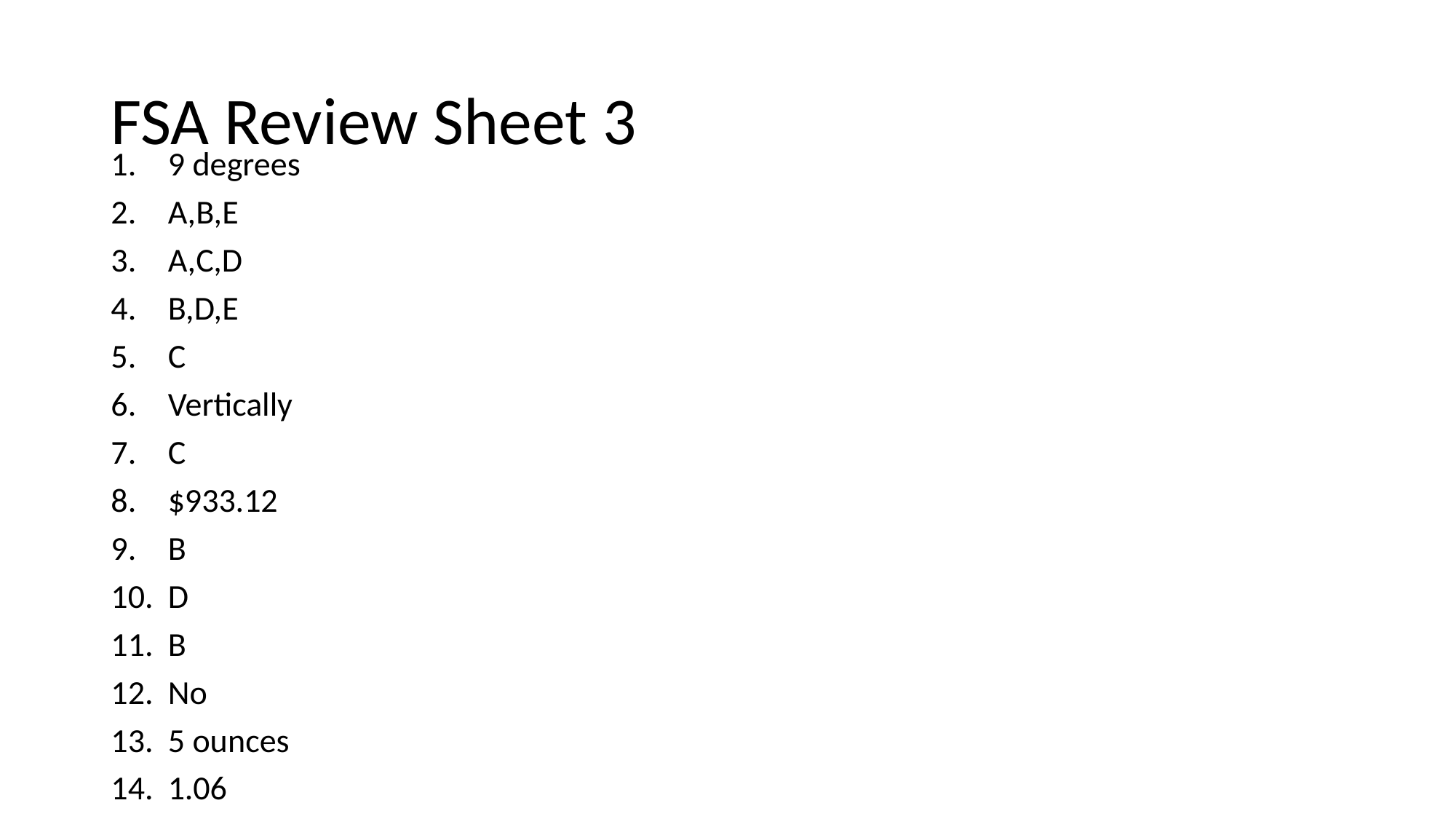

# FSA Review Sheet 3
9 degrees
A,B,E
A,C,D
B,D,E
C
Vertically
C
$933.12
B
D
B
No
5 ounces
1.06